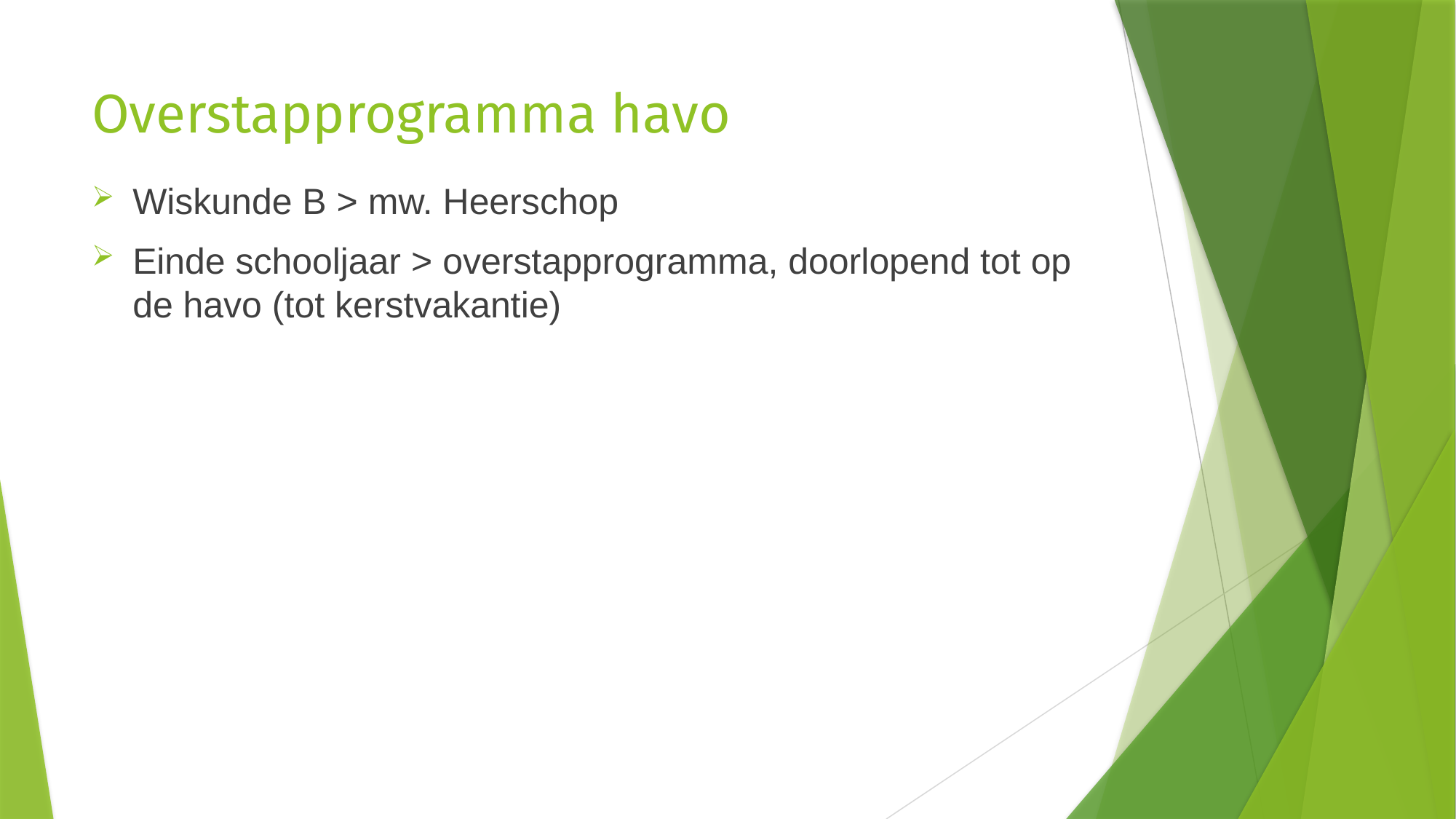

# Overstapprogramma havo

Wiskunde B > mw. Heerschop
Einde schooljaar > overstapprogramma, doorlopend tot op de havo (tot kerstvakantie)